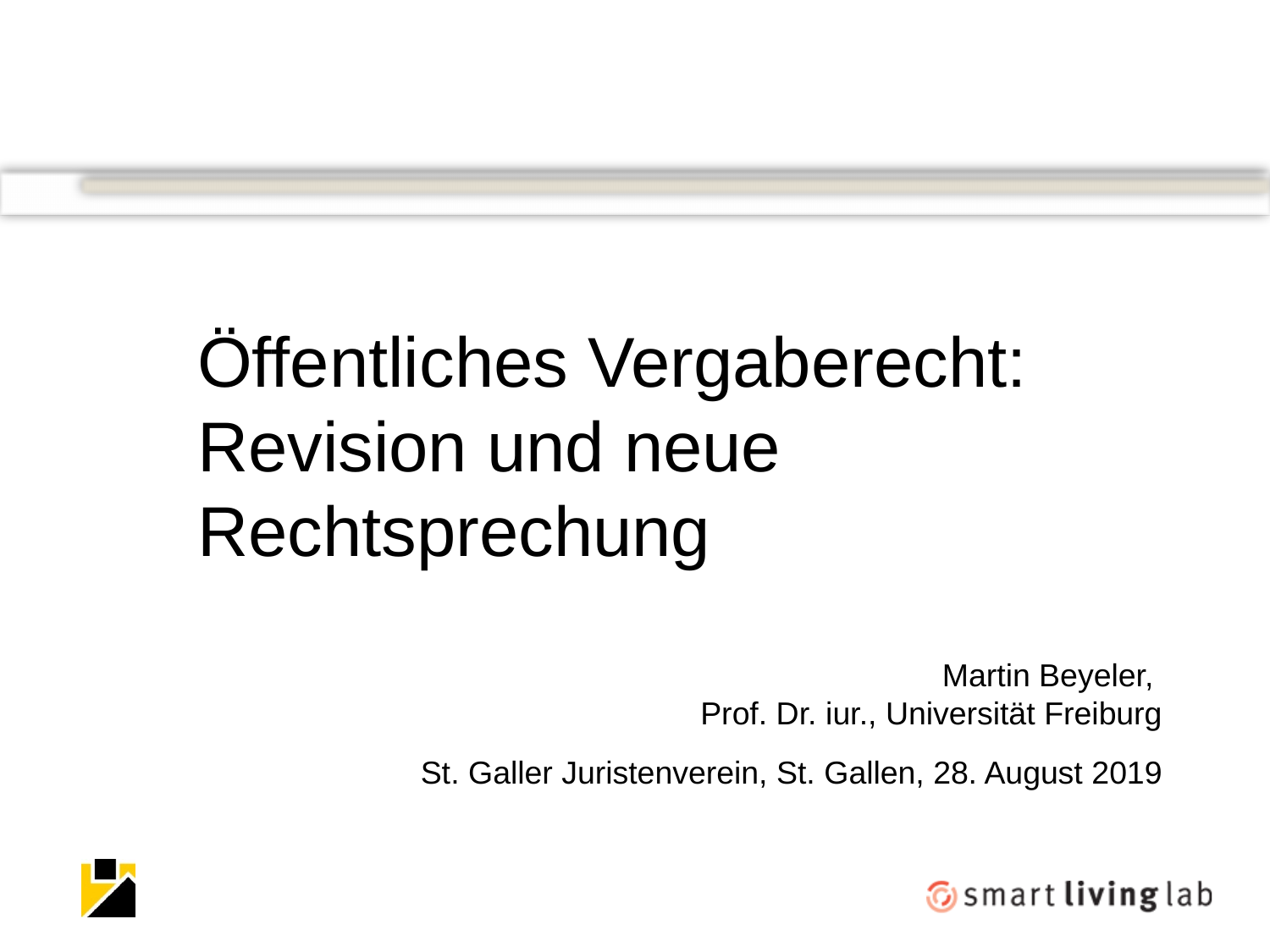

Öffentliches Vergaberecht:
Revision und neue Rechtsprechung

Martin Beyeler,
Prof. Dr. iur., Universität Freiburg
St. Galler Juristenverein, St. Gallen, 28. August 2019